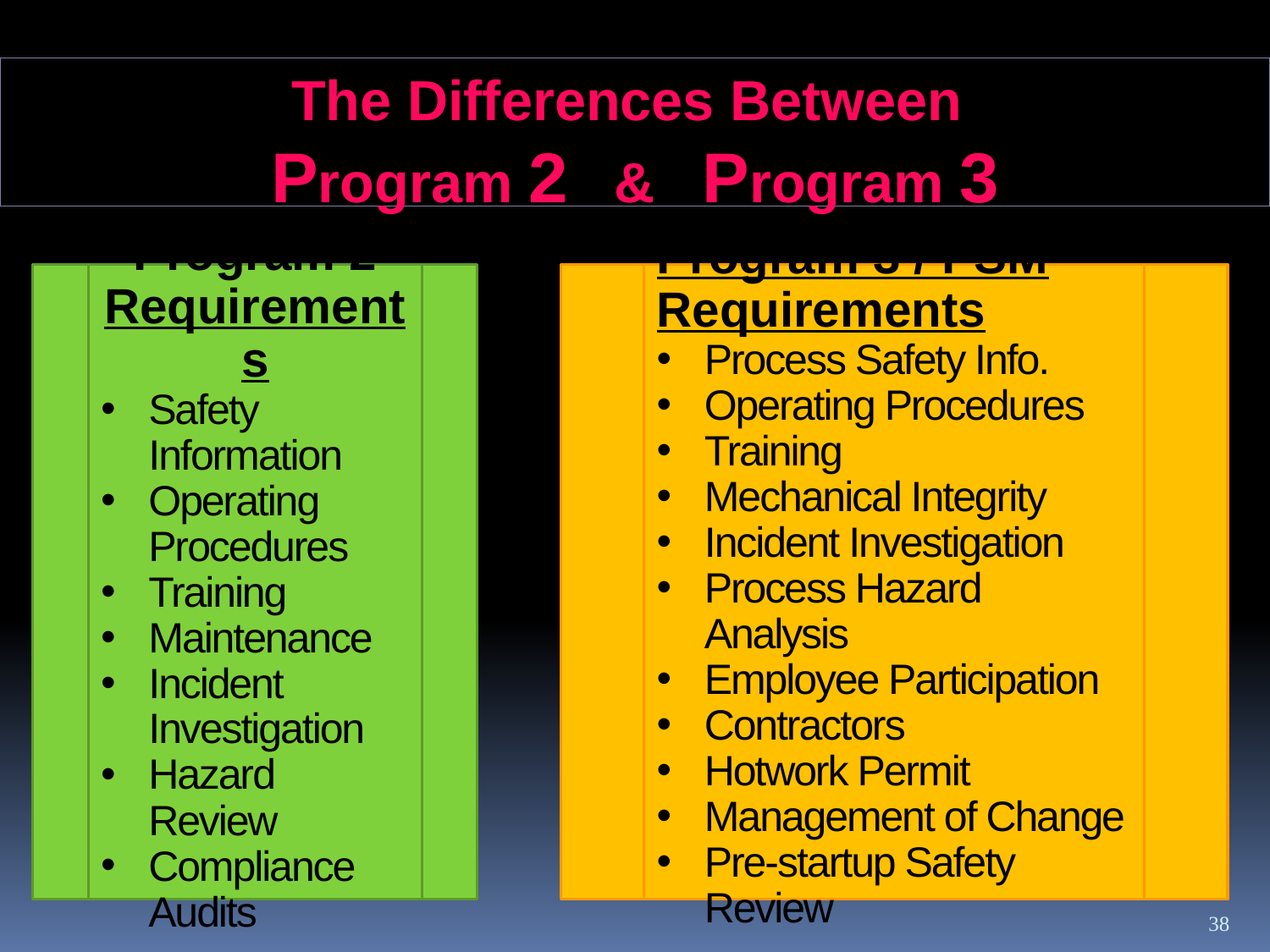

The Differences Between
Program 2   &   Program 3
Program 2 Requirements
Safety Information
Operating Procedures
Training
Maintenance
Incident Investigation
Hazard Review
Compliance Audits
Program 3 / PSM Requirements
Process Safety Info.
Operating Procedures
Training
Mechanical Integrity
Incident Investigation
Process Hazard Analysis
Employee Participation
Contractors
Hotwork Permit
Management of Change
Pre-startup Safety Review
38